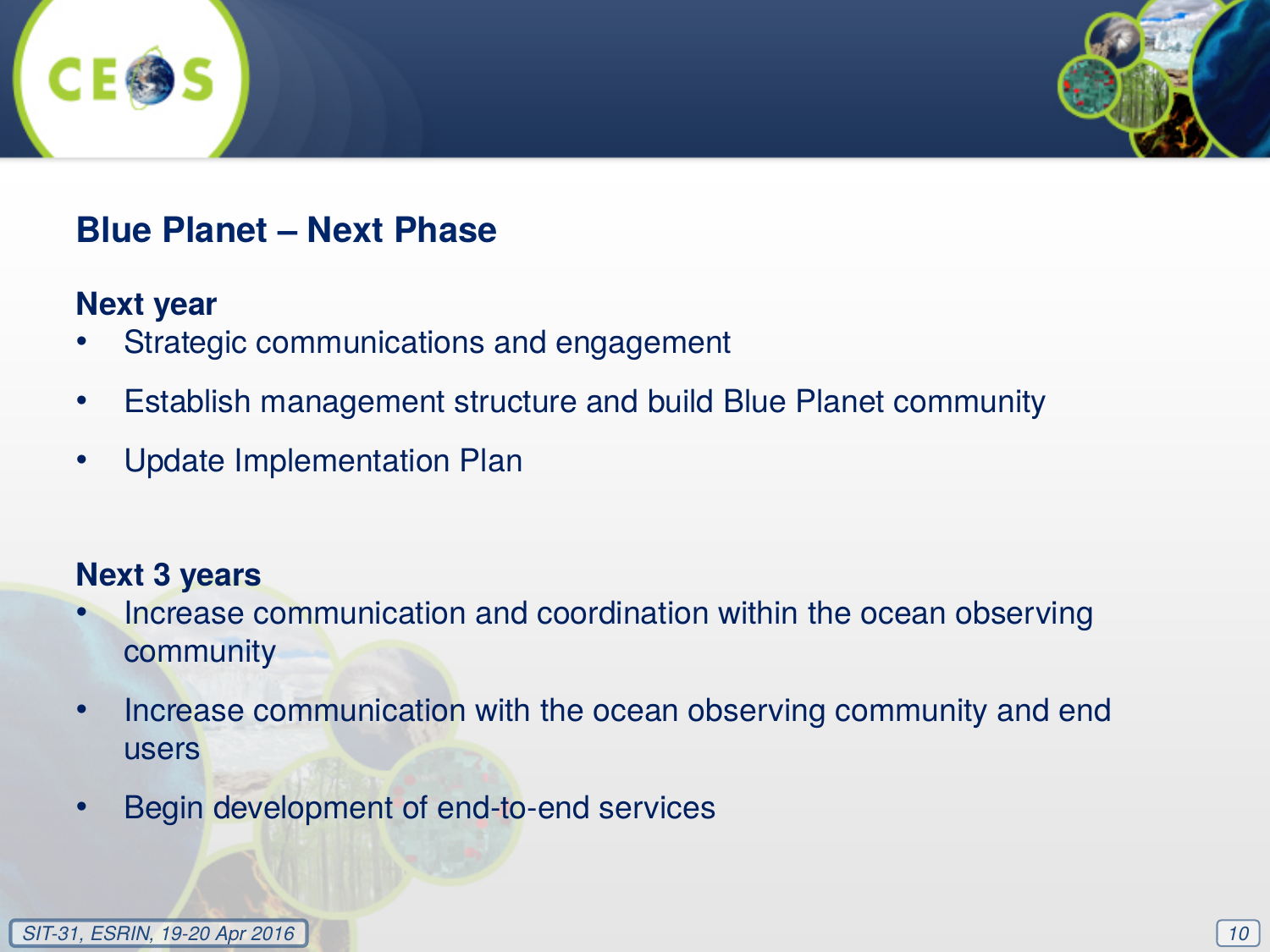

Blue Planet – Next Phase

Next year
Strategic communications and engagement

Establish management structure and build Blue Planet community

Update Implementation Plan

Next 3 years
Increase communication and coordination within the ocean observing community

Increase communication with the ocean observing community and end users

Begin development of end-to-end services
10